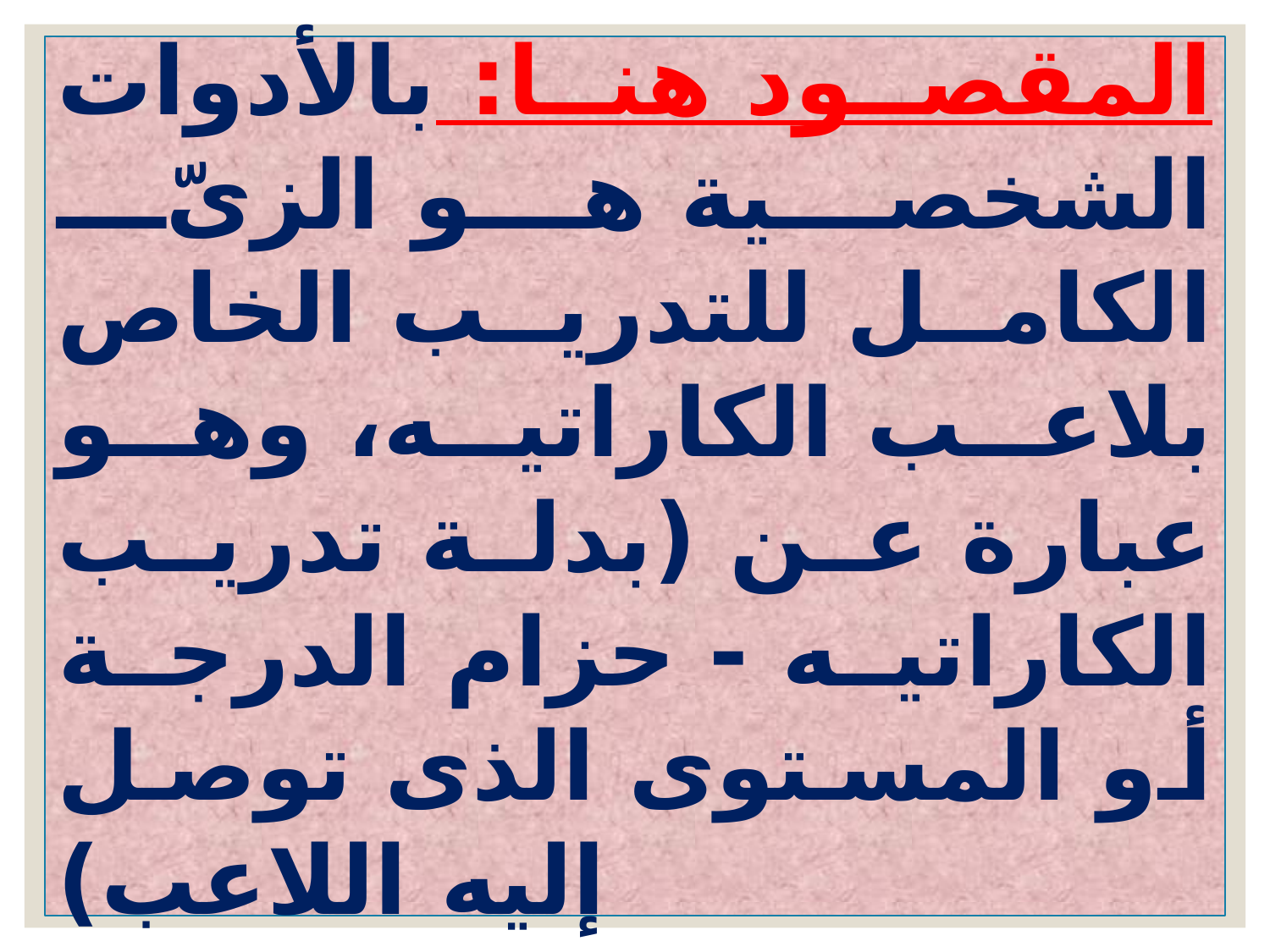

المقصود هنا: بالأدوات الشخصية هو الزىّ الكامل للتدريب الخاص بلاعب الكاراتيه، وهو عبارة عن (بدلة تدريب الكاراتيه - حزام الدرجة أو المستوى الذى توصل إليه اللاعب)